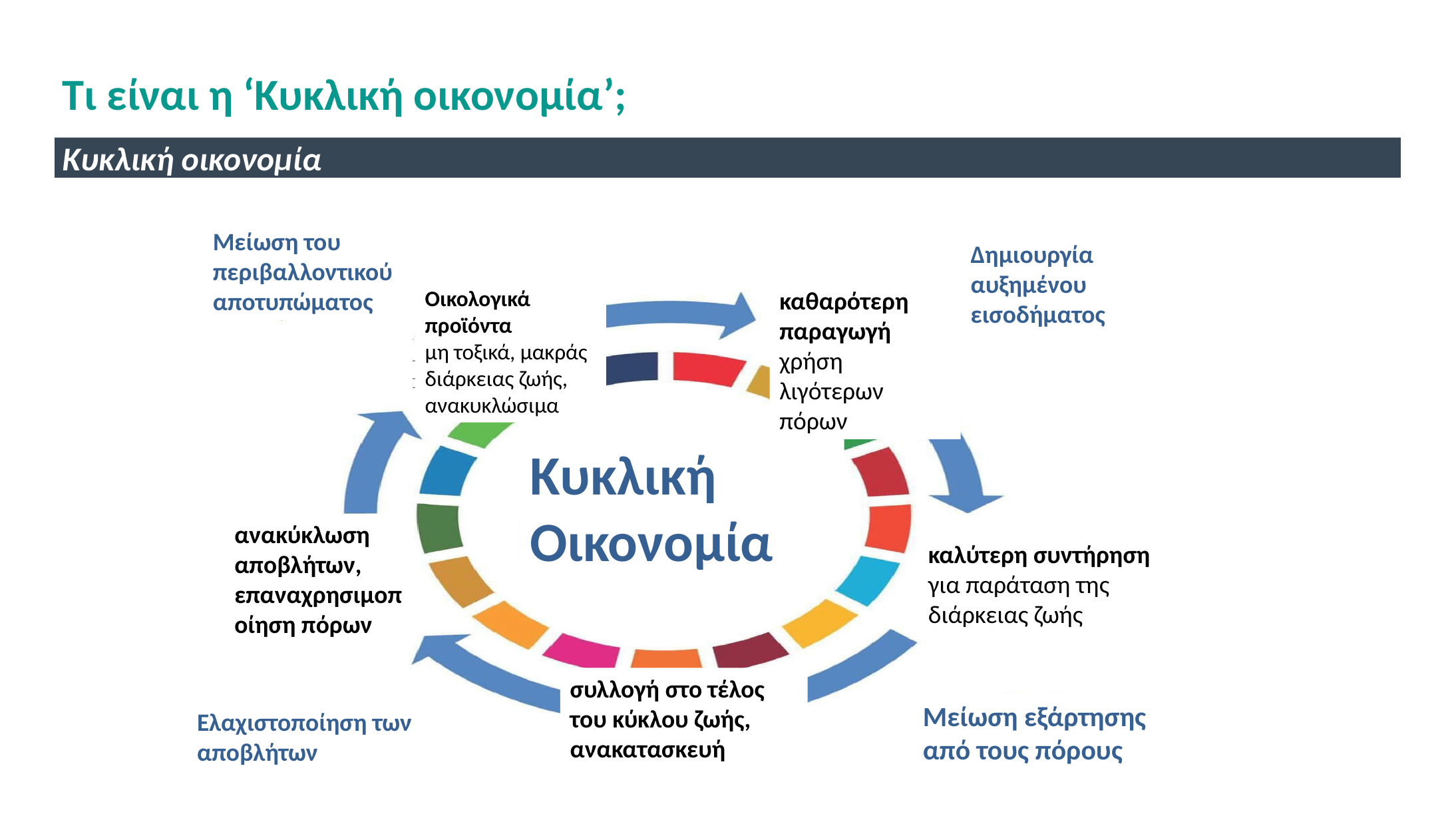

Τι είναι η ‘Κυκλική οικονομία’;
Κυκλική οικονομία
Μείωση του περιβαλλοντικού αποτυπώματος
Δημιουργία αυξημένου εισοδήματος

Οικολογικά προϊόντα
μη τοξικά, μακράς διάρκειας ζωής, ανακυκλώσιμα
καθαρότερη παραγωγή
χρήση λιγότερων πόρων

Κυκλική Οικονομία
ανακύκλωση αποβλήτων, επαναχρησιμοποίηση πόρων
καλύτερη συντήρηση για παράταση της διάρκειας ζωής
συλλογή στο τέλος του κύκλου ζωής, ανακατασκευή
Μείωση εξάρτησης από τους πόρους
Ελαχιστοποίηση των αποβλήτων